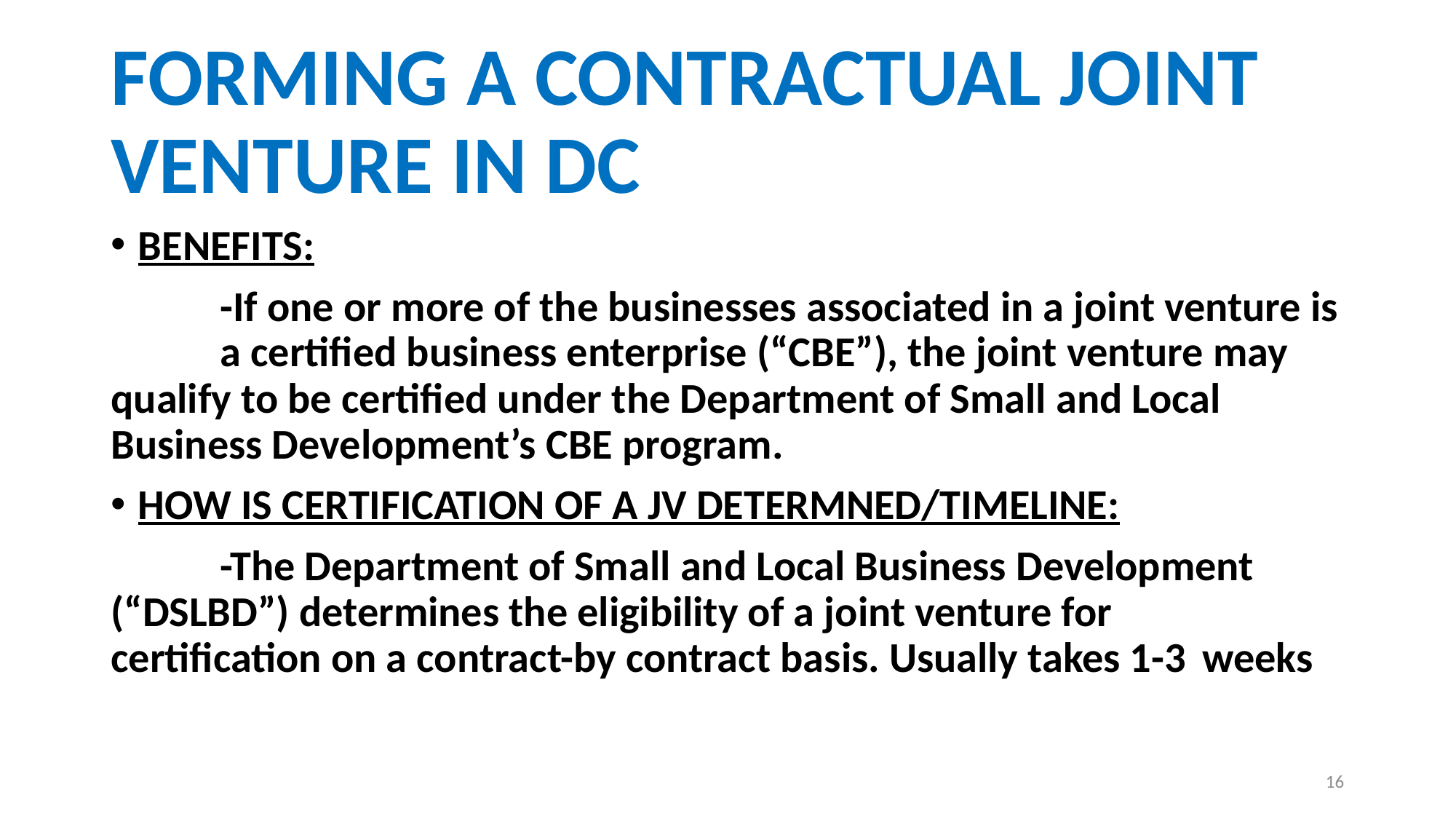

# FORMING A CONTRACTUAL JOINT VENTURE IN DC
BENEFITS:
	-If one or more of the businesses associated in a joint venture is 	a certified business enterprise (“CBE”), the joint venture may 	qualify to be certified under the Department of Small and Local 	Business Development’s CBE program.
HOW IS CERTIFICATION OF A JV DETERMNED/TIMELINE:
	-The Department of Small and Local Business Development 	(“DSLBD”) determines the eligibility of a joint venture for 	certification on a contract-by contract basis. Usually takes 1-3 	weeks
16